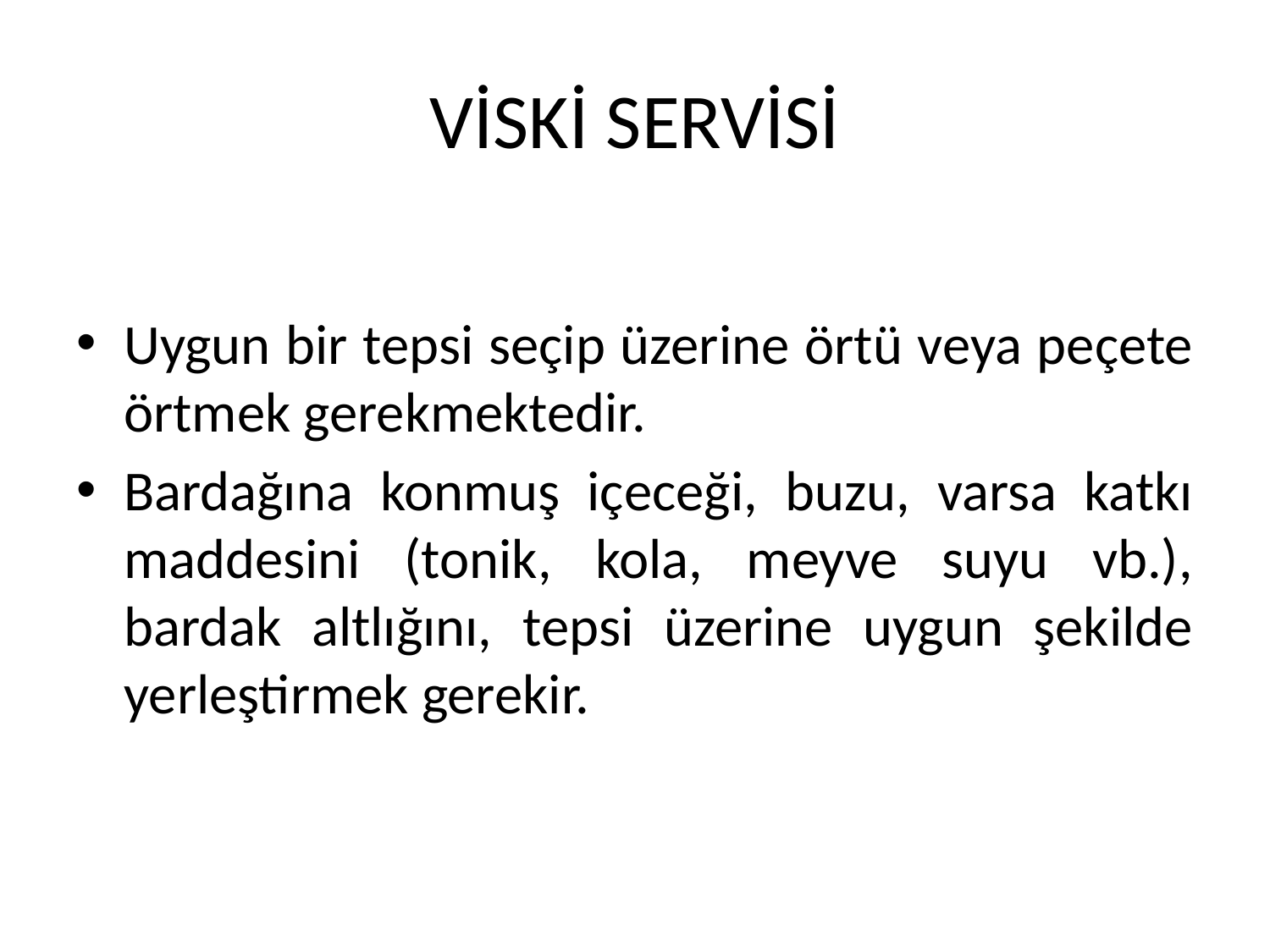

# VİSKİ SERVİSİ

Uygun bir tepsi seçip üzerine örtü veya peçete örtmek gerekmektedir.
Bardağına konmuş içeceği, buzu, varsa katkı maddesini (tonik, kola, meyve suyu vb.), bardak altlığını, tepsi üzerine uygun şekilde yerleştirmek gerekir.